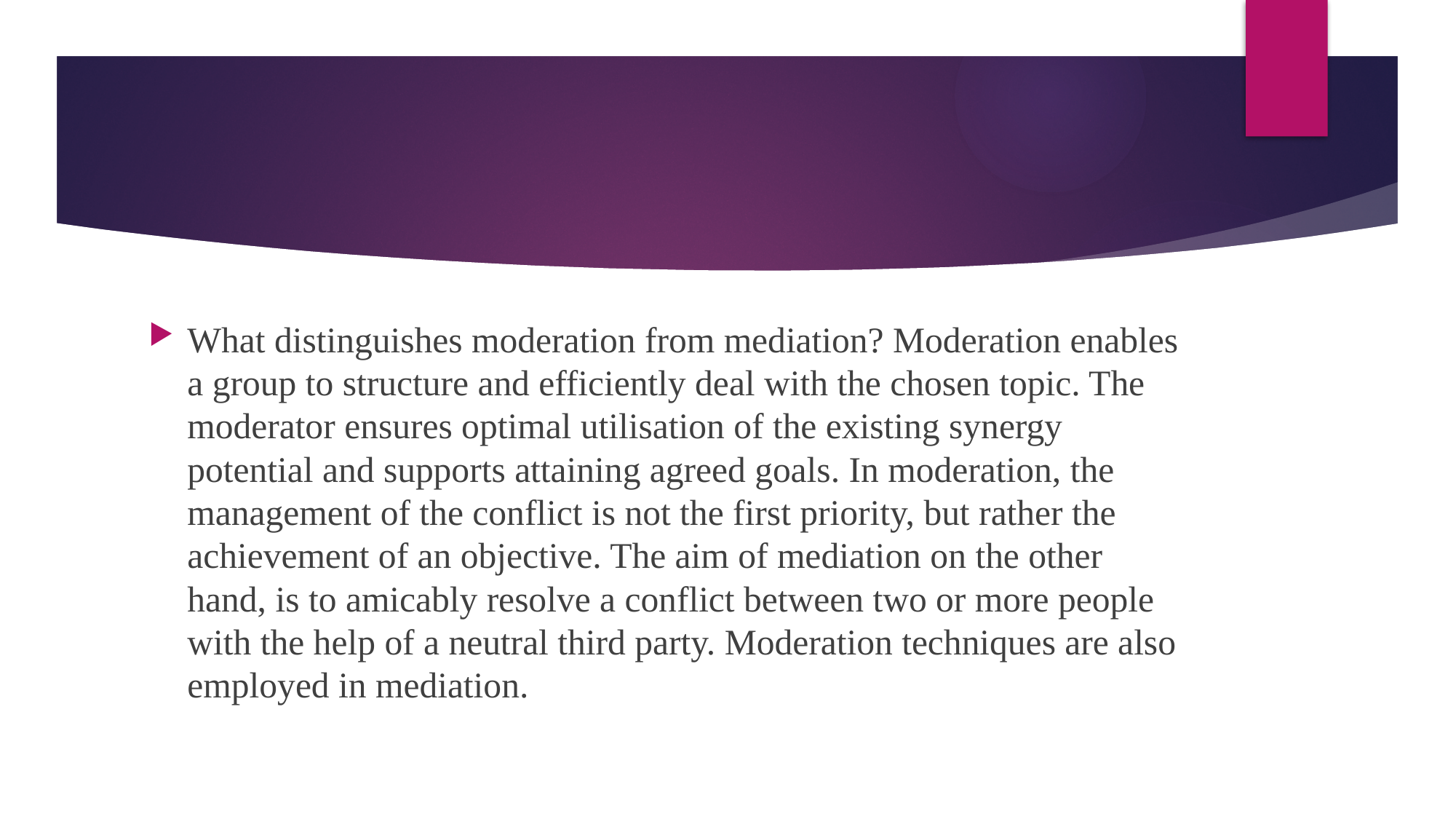

#
What distinguishes moderation from mediation? Moderation enables a group to structure and efficiently deal with the chosen topic. The moderator ensures optimal utilisation of the existing synergy potential and supports attaining agreed goals. In moderation, the management of the conflict is not the first priority, but rather the achievement of an objective. The aim of mediation on the other hand, is to amicably resolve a conflict between two or more people with the help of a neutral third party. Moderation techniques are also employed in mediation.